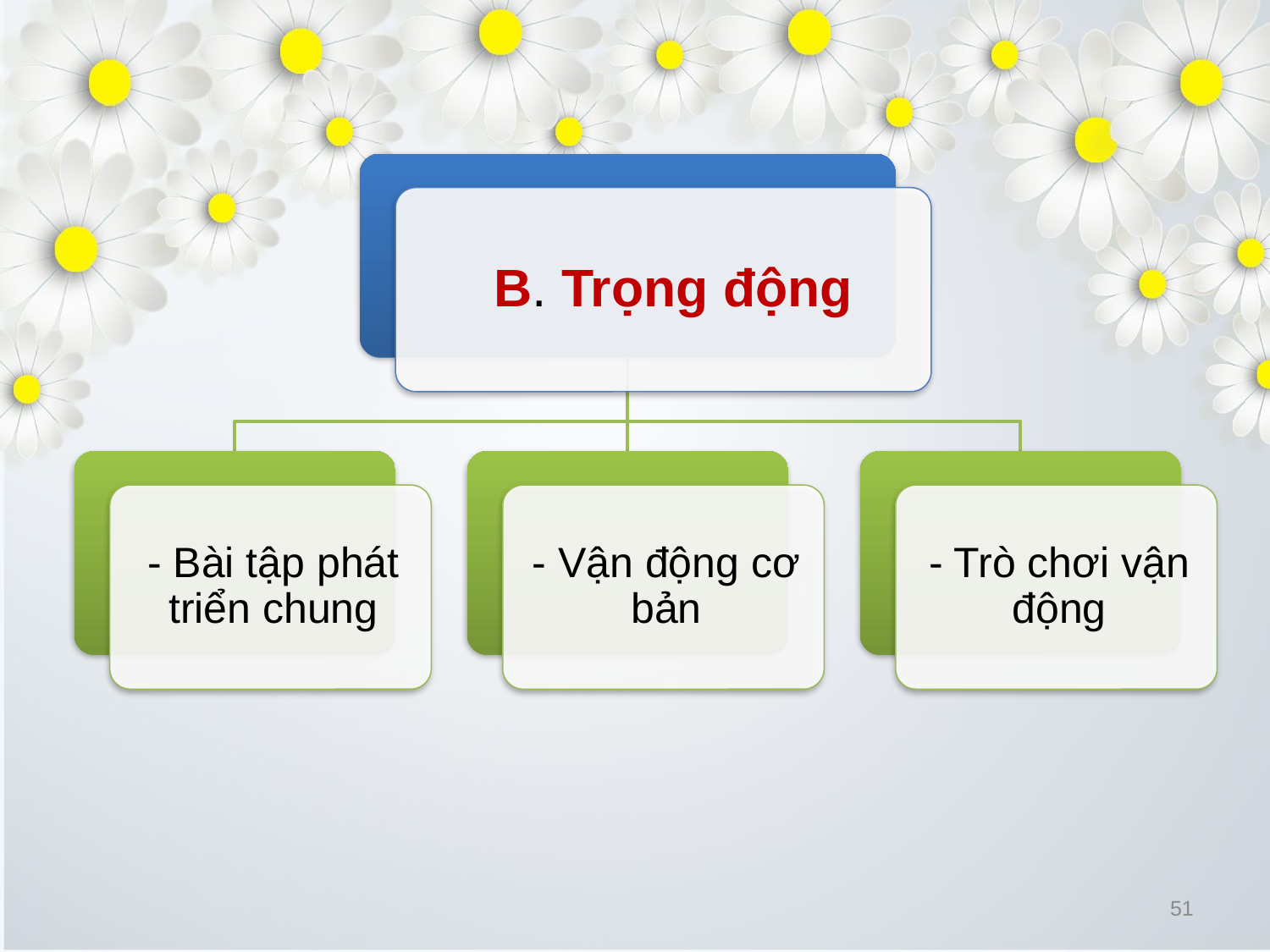

B. Trọng động
- Bài tập phát triển chung
- Vận động cơ bản
- Trò chơi vận động
51